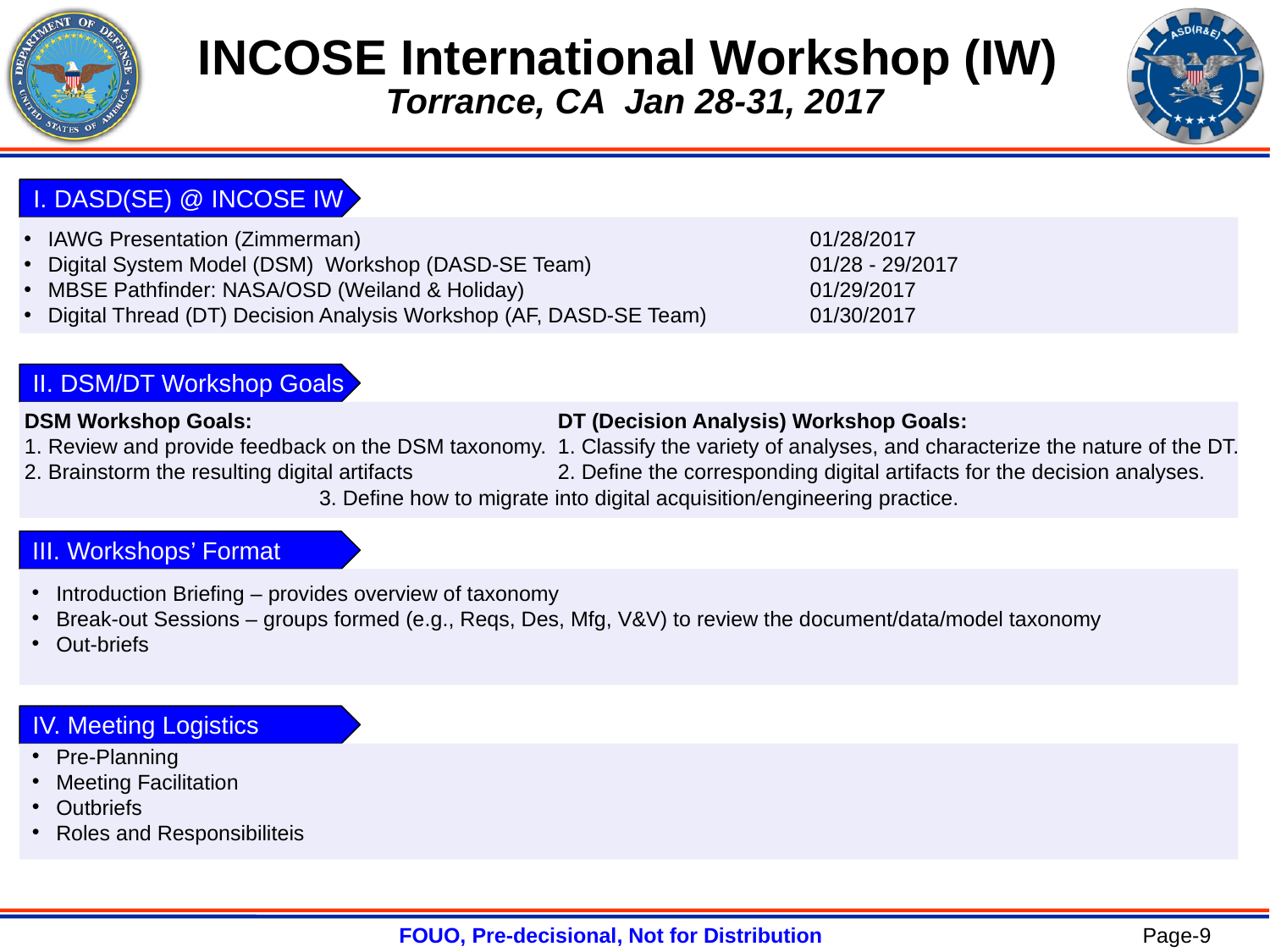

# INCOSE International Workshop (IW)  Torrance, CA  Jan 28-31, 2017
I. DASD(SE) @ INCOSE IW

IAWG Presentation (Zimmerman)				01/28/2017
Digital System Model (DSM)  Workshop (DASD-SE Team)		01/28 - 29/2017
MBSE Pathfinder: NASA/OSD (Weiland & Holiday)			01/29/2017
Digital Thread (DT) Decision Analysis Workshop (AF, DASD-SE Team)	01/30/2017
II. DSM/DT Workshop Goals

DSM Workshop Goals:
1. Review and provide feedback on the DSM taxonomy.
2. Brainstorm the resulting digital artifacts
DT (Decision Analysis) Workshop Goals:
1. Classify the variety of analyses, and characterize the nature of the DT.
2. Define the corresponding digital artifacts for the decision analyses.

3. Define how to migrate into digital acquisition/engineering practice.
III. Workshops’ Format

Introduction Briefing – provides overview of taxonomy
Break-out Sessions – groups formed (e.g., Reqs, Des, Mfg, V&V) to review the document/data/model taxonomy
Out-briefs
IV. Meeting Logistics

Pre-Planning
Meeting Facilitation
Outbriefs
Roles and Responsibiliteis